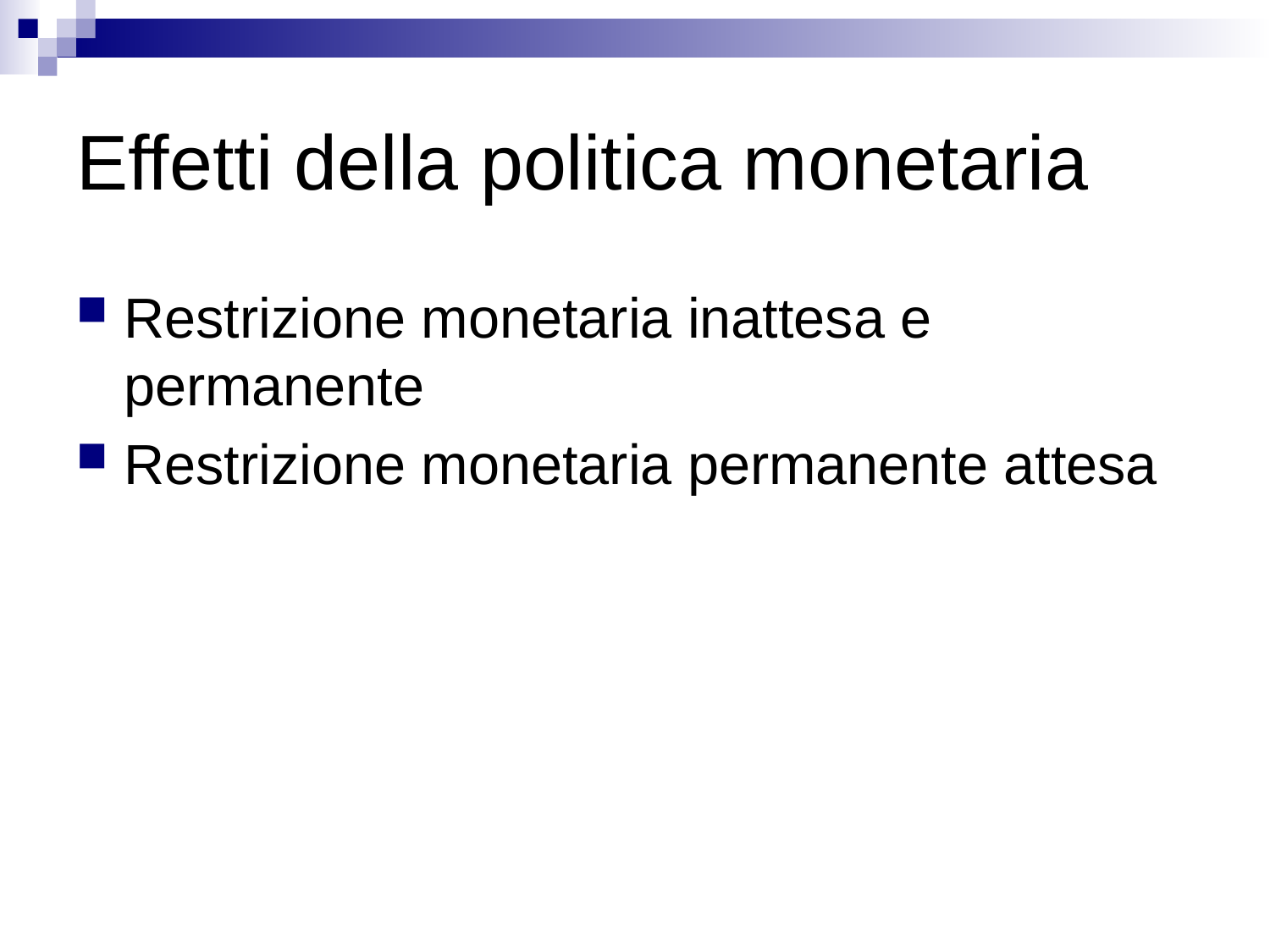

# Effetti della politica monetaria
Restrizione monetaria inattesa e permanente
Restrizione monetaria permanente attesa